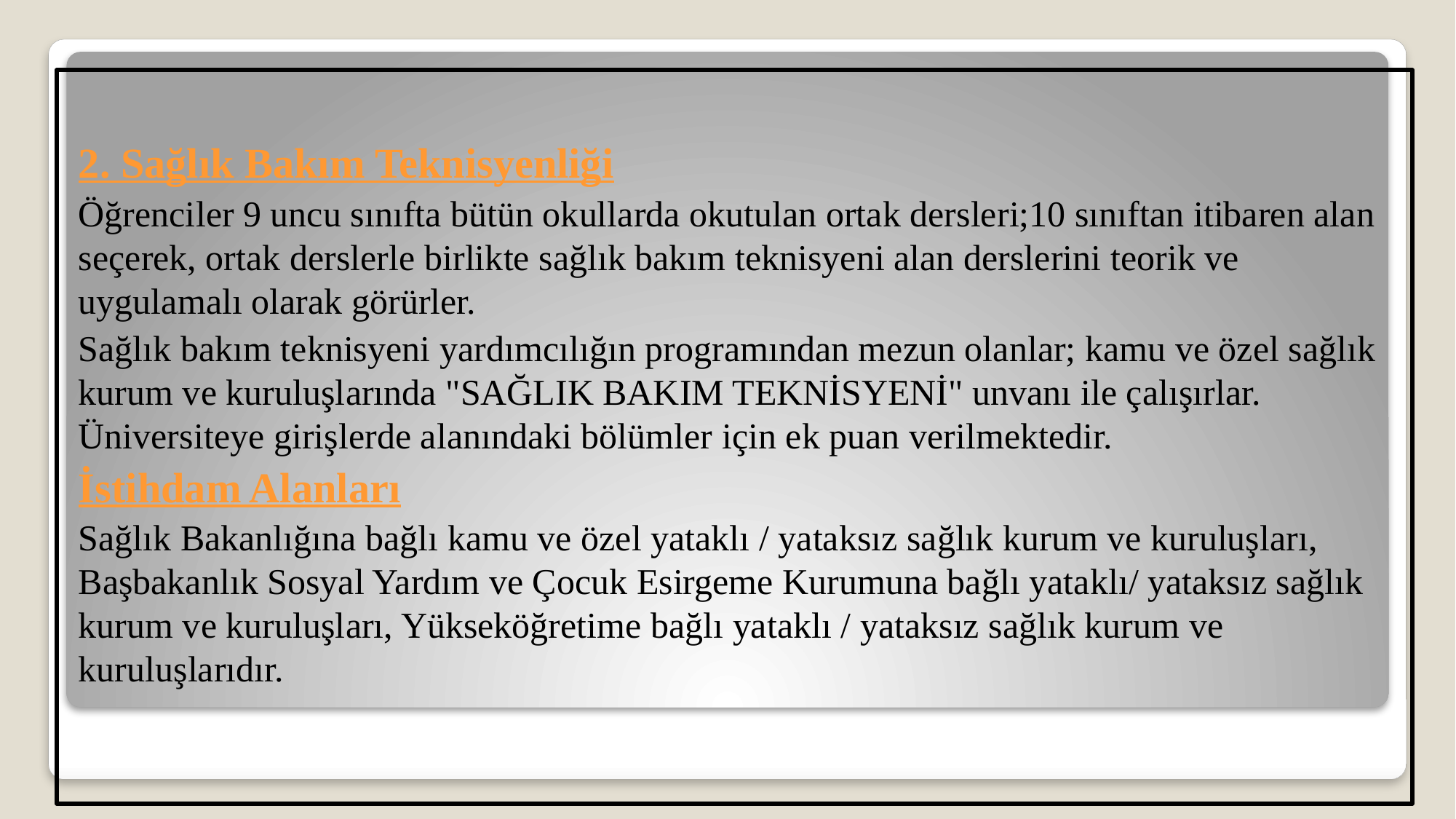

#

2. Sağlık Bakım Teknisyenliği
Öğrenciler 9 uncu sınıfta bütün okullarda okutulan ortak dersleri;10 sınıftan itibaren alan seçerek, ortak derslerle birlikte sağlık bakım teknisyeni alan derslerini teorik ve uygulamalı olarak görürler.
Sağlık bakım teknisyeni yardımcılığın programından mezun olanlar; kamu ve özel sağlık kurum ve kuruluşlarında "SAĞLIK BAKIM TEKNİSYENİ" unvanı ile çalışırlar. Üniversiteye girişlerde alanındaki bölümler için ek puan verilmektedir.
İstihdam Alanları
Sağlık Bakanlığına bağlı kamu ve özel yataklı / yataksız sağlık kurum ve kuruluşları, Başbakanlık Sosyal Yardım ve Çocuk Esirgeme Kurumuna bağlı yataklı/ yataksız sağlık kurum ve kuruluşları, Yükseköğretime bağlı yataklı / yataksız sağlık kurum ve kuruluşlarıdır.